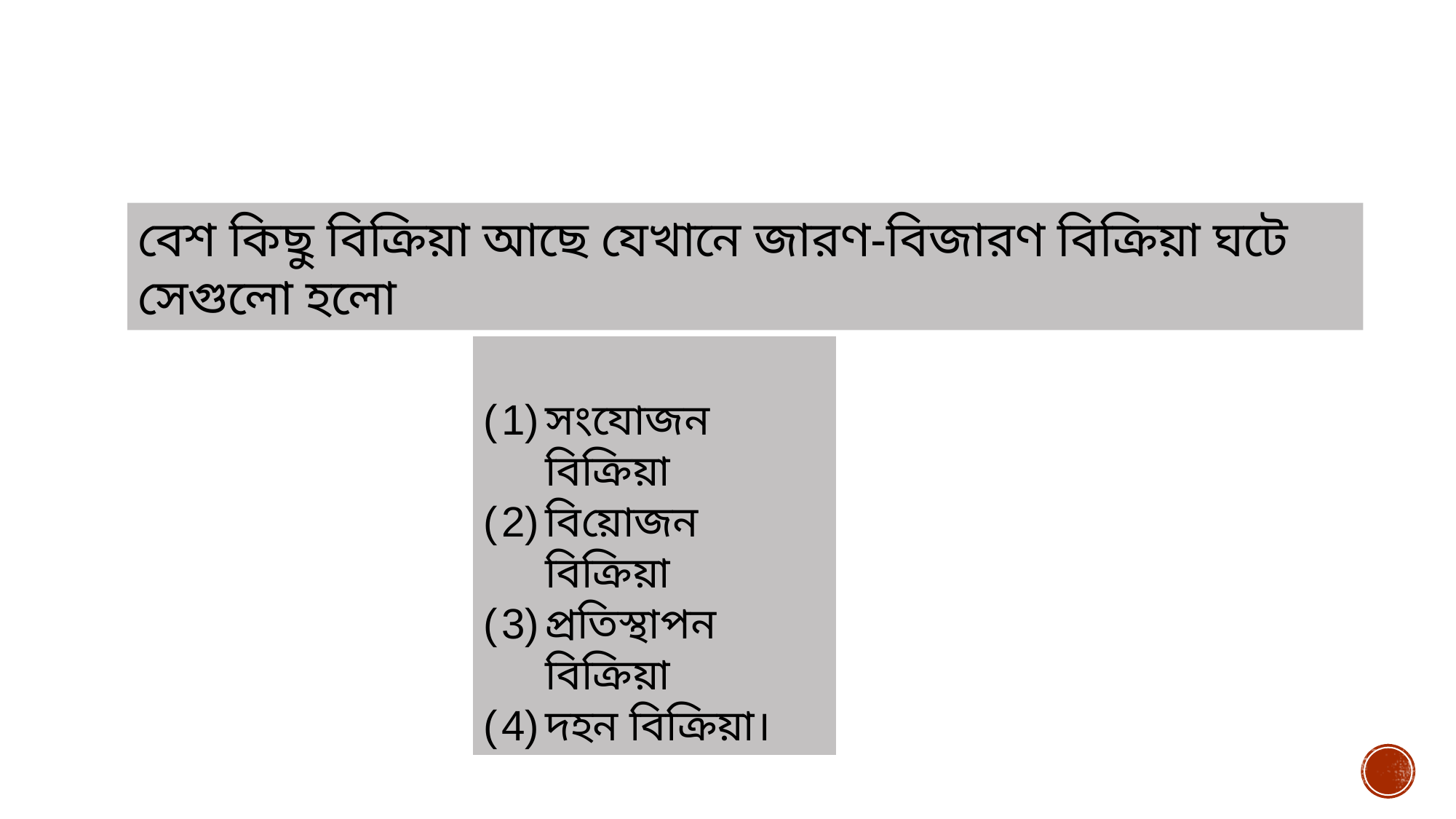

বেশ কিছু বিক্রিয়া আছে যেখানে জারণ-বিজারণ বিক্রিয়া ঘটে সেগুলো হলো

সংযোজন বিক্রিয়া
বিয়োজন বিক্রিয়া
প্রতিস্থাপন বিক্রিয়া
দহন বিক্রিয়া।